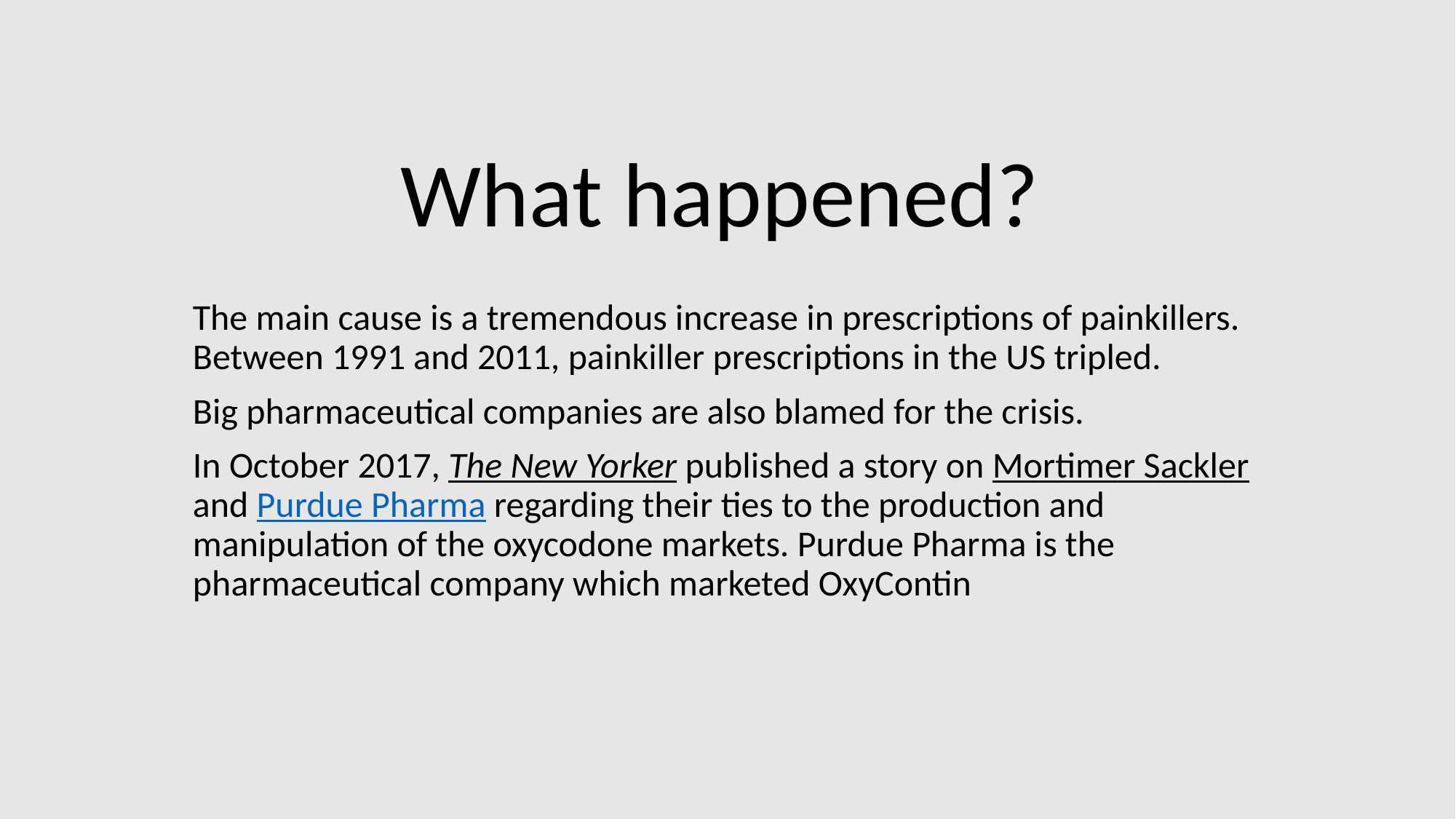

# What happened?
The main cause is a tremendous increase in prescriptions of painkillers. Between 1991 and 2011, painkiller prescriptions in the US tripled.
Big pharmaceutical companies are also blamed for the crisis.
In October 2017, The New Yorker published a story on Mortimer Sackler and Purdue Pharma regarding their ties to the production and manipulation of the oxycodone markets. Purdue Pharma is the pharmaceutical company which marketed OxyContin